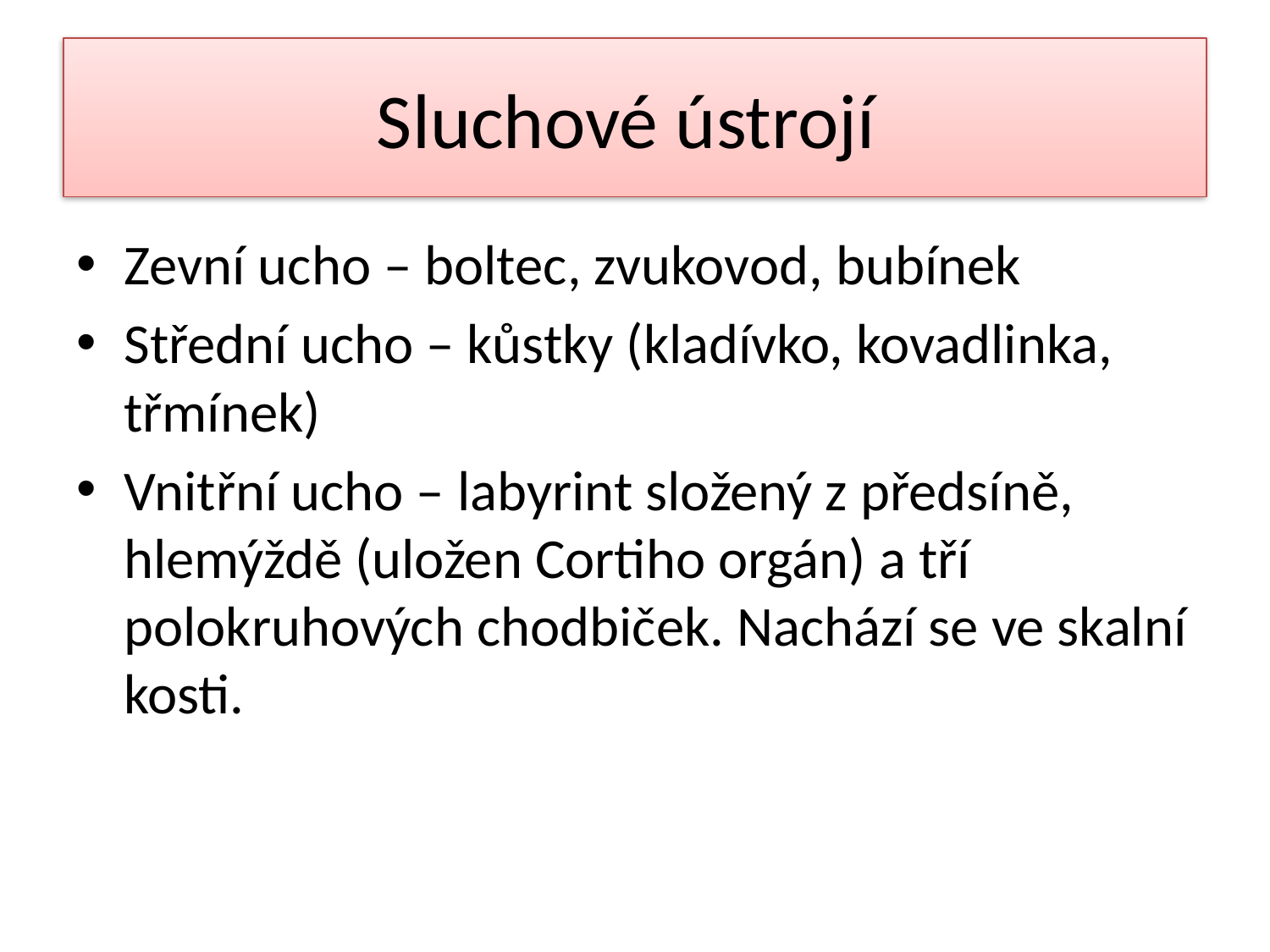

# Sluchové ústrojí
Zevní ucho – boltec, zvukovod, bubínek
Střední ucho – kůstky (kladívko, kovadlinka, třmínek)
Vnitřní ucho – labyrint složený z předsíně, hlemýždě (uložen Cortiho orgán) a tří polokruhových chodbiček. Nachází se ve skalní kosti.